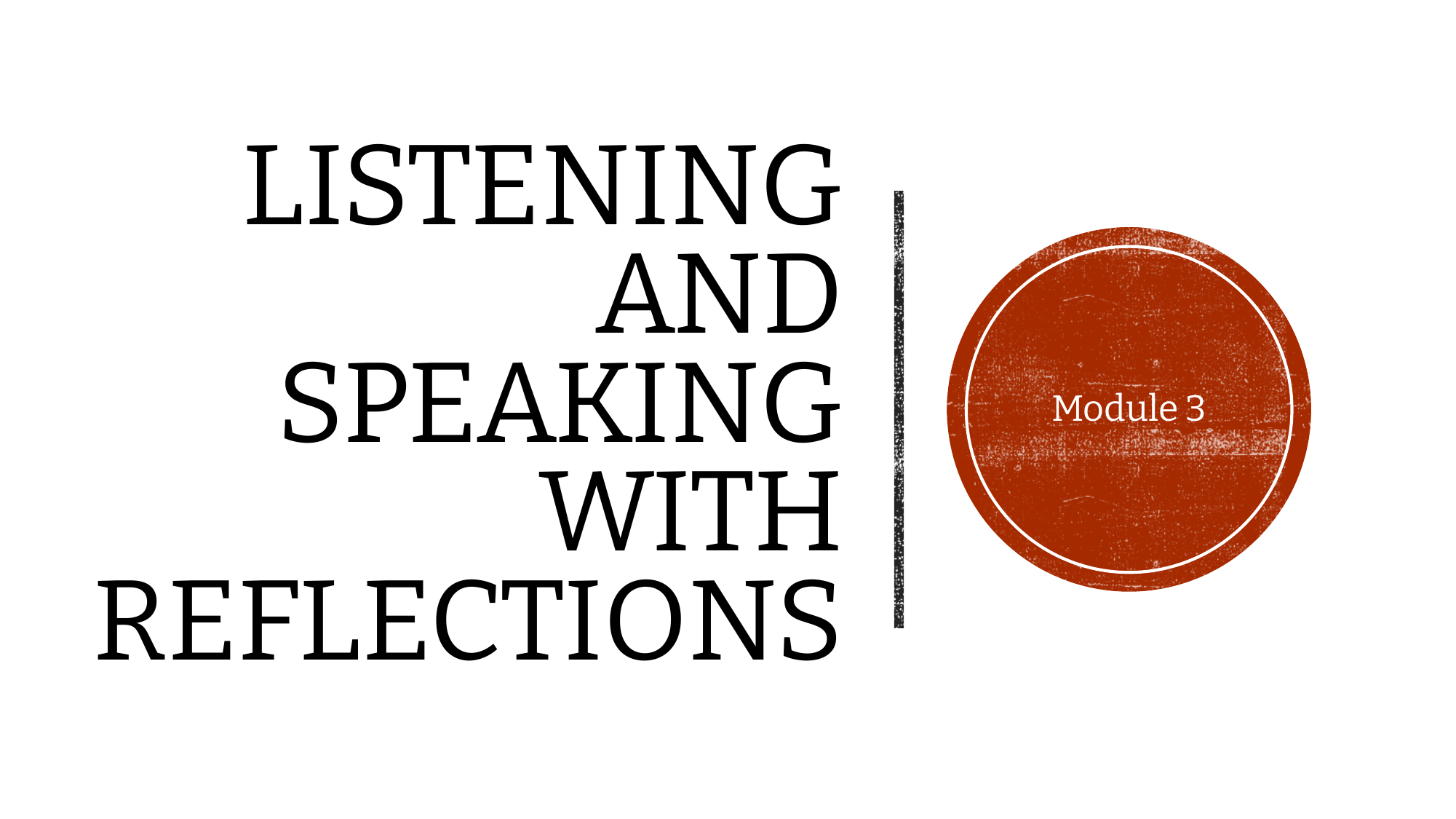

# Listening and speaking with reflections

Module 3